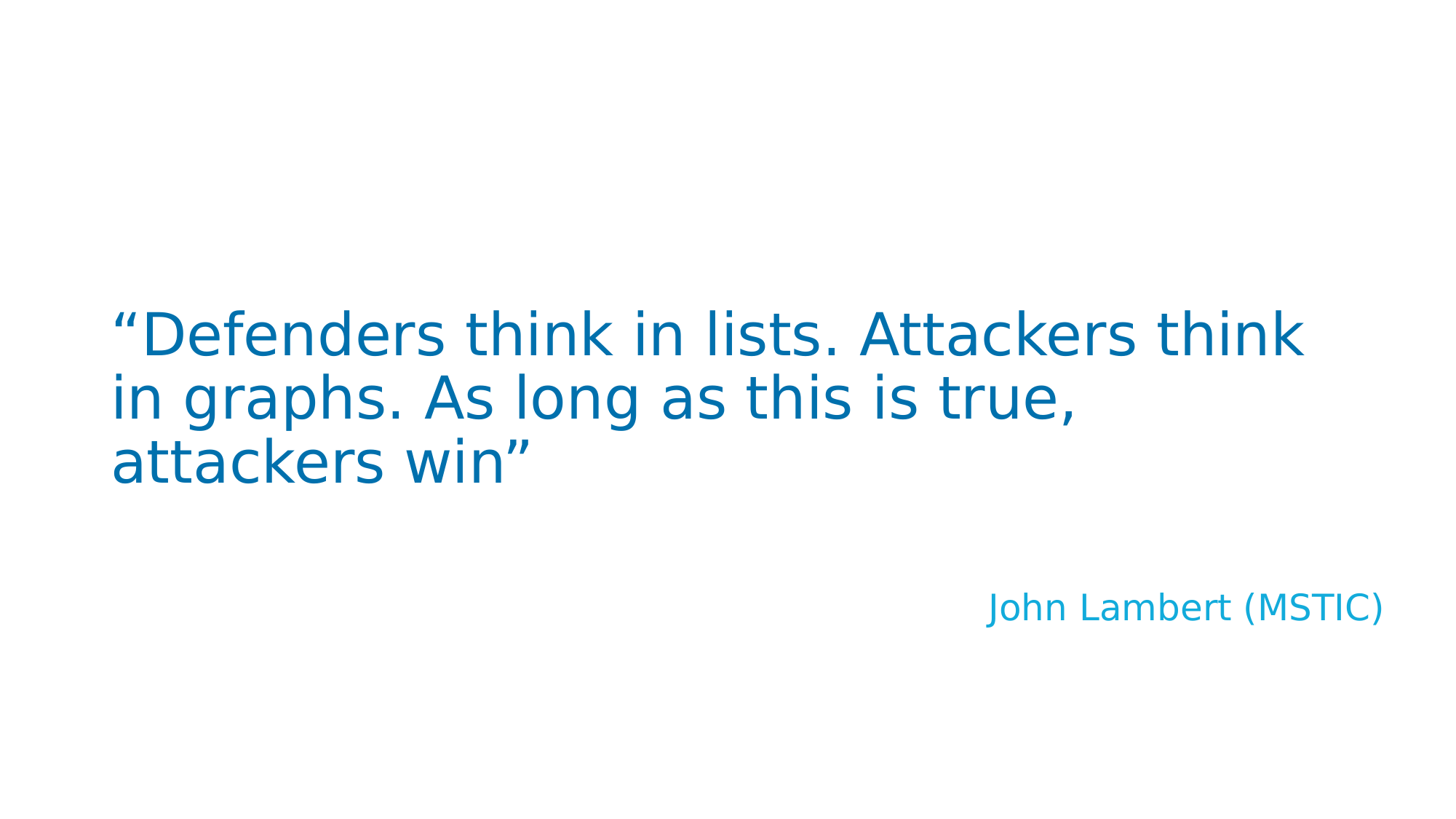

“Defenders think in lists. Attackers think in graphs. As long as this is true, attackers win”
John Lambert (MSTIC)